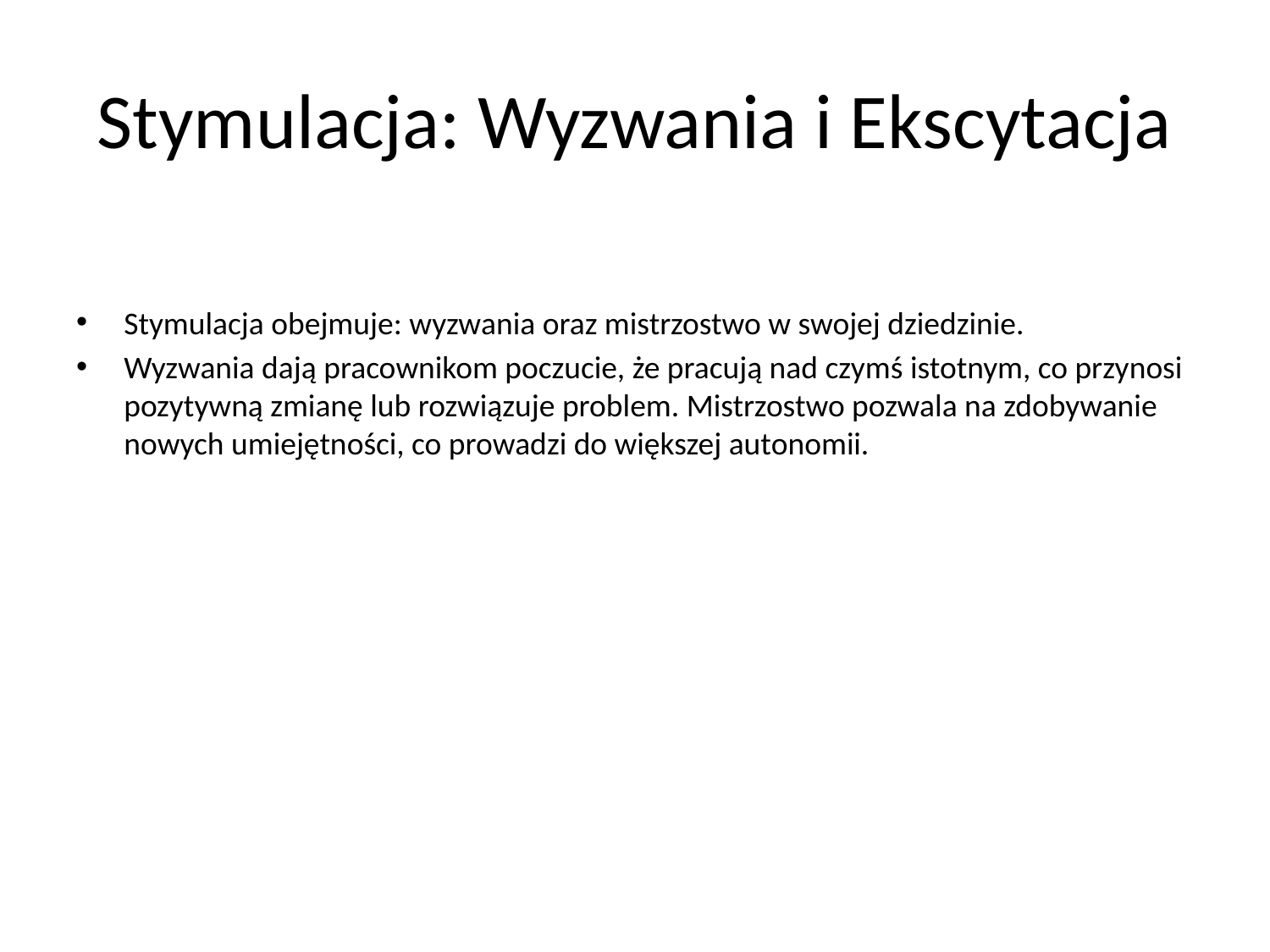

# Stymulacja: Wyzwania i Ekscytacja

Stymulacja obejmuje: wyzwania oraz mistrzostwo w swojej dziedzinie.
Wyzwania dają pracownikom poczucie, że pracują nad czymś istotnym, co przynosi pozytywną zmianę lub rozwiązuje problem. Mistrzostwo pozwala na zdobywanie nowych umiejętności, co prowadzi do większej autonomii.